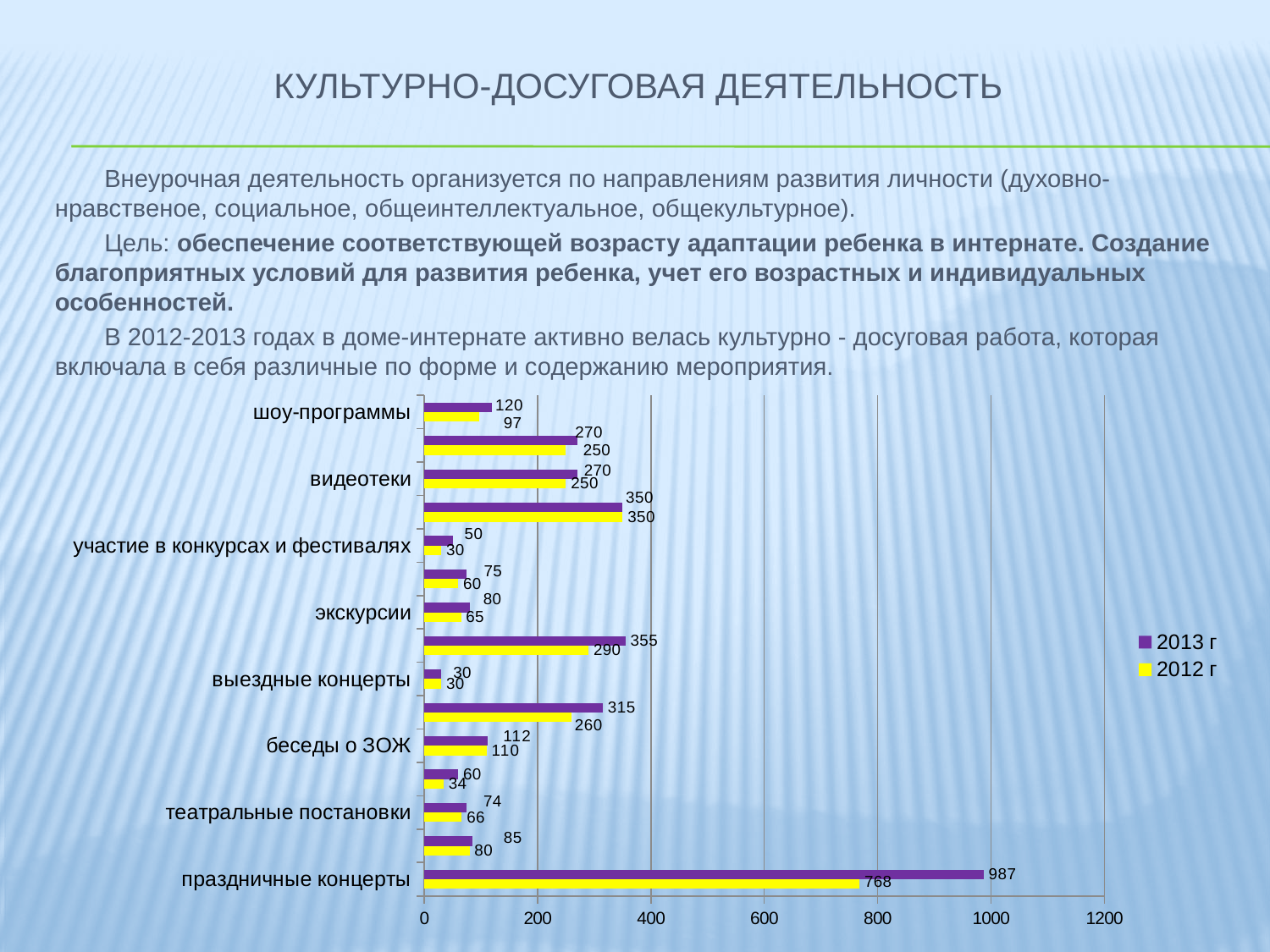

# Культурно-досуговая деятельность
Внеурочная деятельность организуется по направлениям развития личности (духовно-нравственое, социальное, общеинтеллектуальное, общекультурное).
Цель: обеспечение соответствующей возрасту адаптации ребенка в интернате. Создание благоприятных условий для развития ребенка, учет его возрастных и индивидуальных особенностей.
В 2012-2013 годах в доме-интернате активно велась культурно - досуговая работа, которая включала в себя различные по форме и содержанию мероприятия.

### Chart

| Category | 2012 г | 2013 г |
|---|---|---|
| праздничные концерты | 768.0 | 987.0 |
| тематические вечера | 80.0 | 85.0 |
| театральные постановки | 66.0 | 74.0 |
| выставки | 34.0 | 60.0 |
| беседы о ЗОЖ | 110.0 | 112.0 |
| театрально-игровые и развлекательные программы | 260.0 | 315.0 |
| выездные концерты | 30.0 | 30.0 |
| мероприятия с волонтерами | 290.0 | 355.0 |
| экскурсии | 65.0 | 80.0 |
| выезды по приглашению | 60.0 | 75.0 |
| участие в конкурсах и фестивалях | 30.0 | 50.0 |
| трудовые линейки | 350.0 | 350.0 |
| видеотеки | 250.0 | 270.0 |
| массовые тематические праздники | 250.0 | 270.0 |
| шоу-программы | 97.0 | 120.0 |